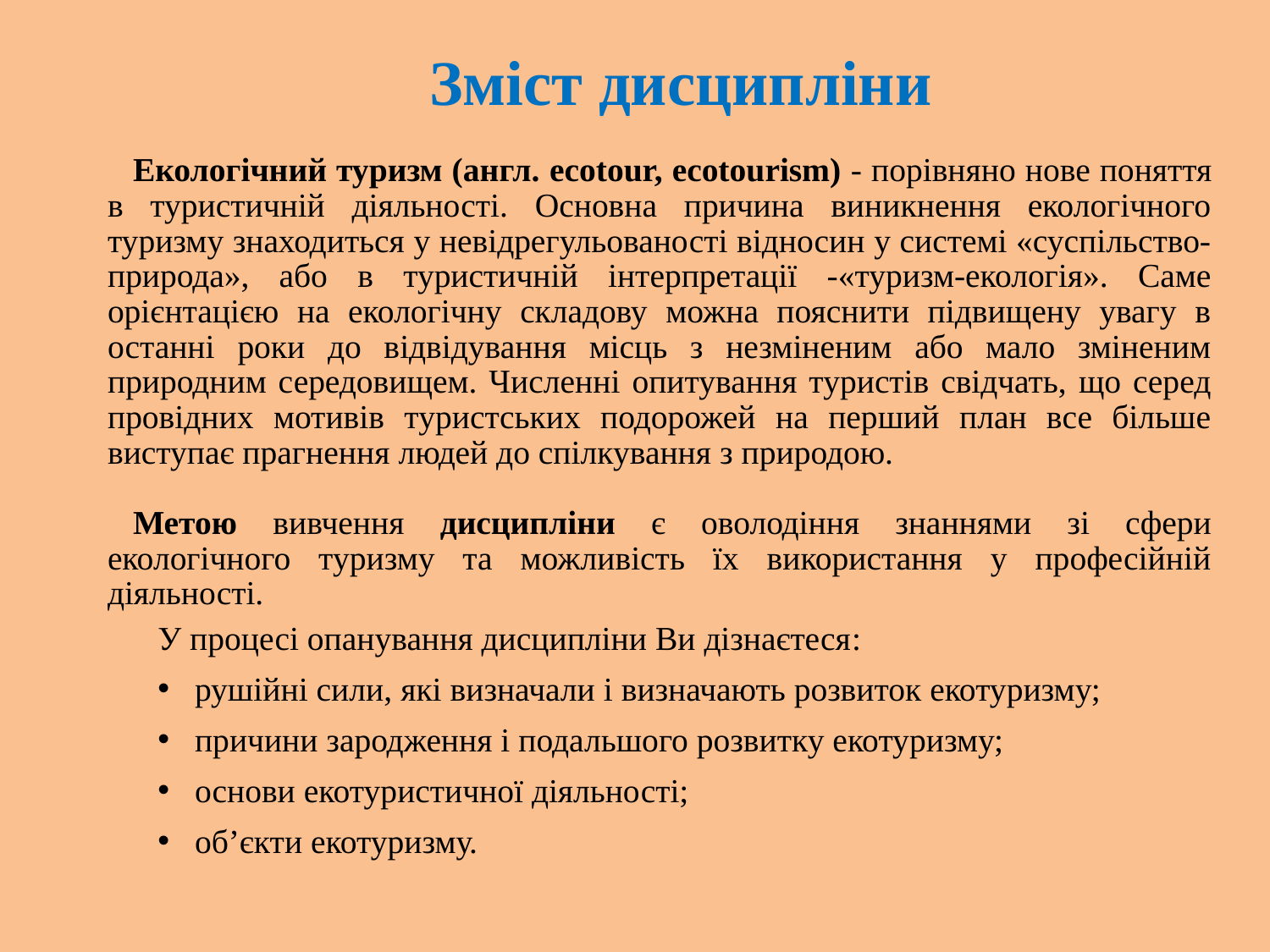

Зміст дисципліни

Екологічний туризм (англ. ecotour, ecotourism) - порівняно нове поняття в туристичній діяльності. Основна причина виникнення екологічного туризму знаходиться у невідрегульованості відносин у системі «суспільство-природа», або в туристичній інтерпретації -«туризм-екологія». Саме орієнтацією на екологічну складову можна пояснити підвищену увагу в останні роки до відвідування місць з незміненим або мало зміненим природним середовищем. Численні опитування туристів свідчать, що серед провідних мотивів туристських подорожей на перший план все більше виступає прагнення людей до спілкування з природою.

Метою вивчення дисципліни є оволодіння знаннями зі сфери екологічного туризму та можливість їх використання у професійній діяльності.
У процесі опанування дисципліни Ви дізнаєтеся:
рушійні сили, які визначали і визначають розвиток екотуризму;
причини зародження і подальшого розвитку екотуризму;
основи екотуристичної діяльності;
об’єкти екотуризму.